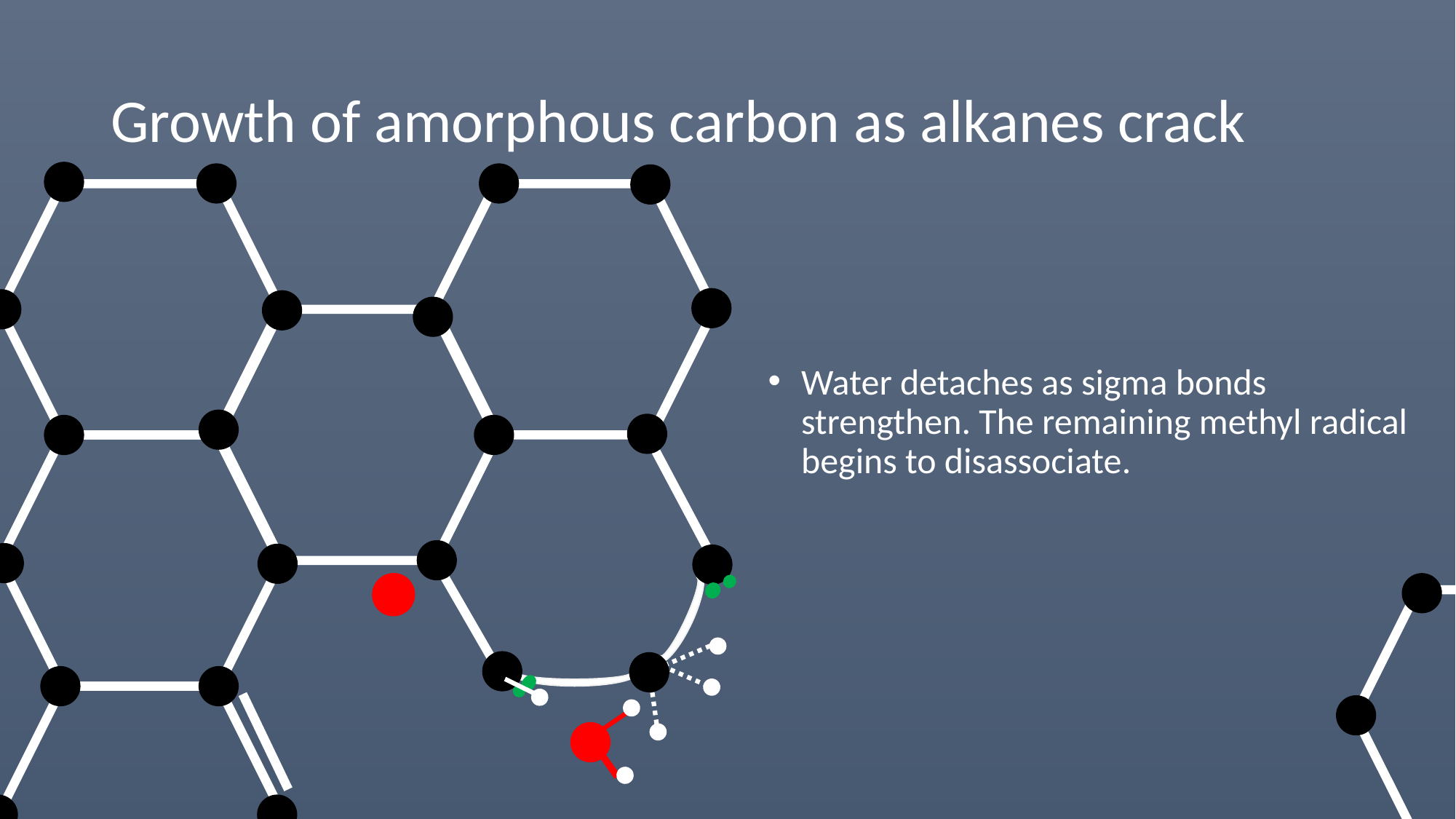

# Growth of amorphous carbon as alkanes crack

Water detaches as sigma bonds strengthen. The remaining methyl radical begins to disassociate.